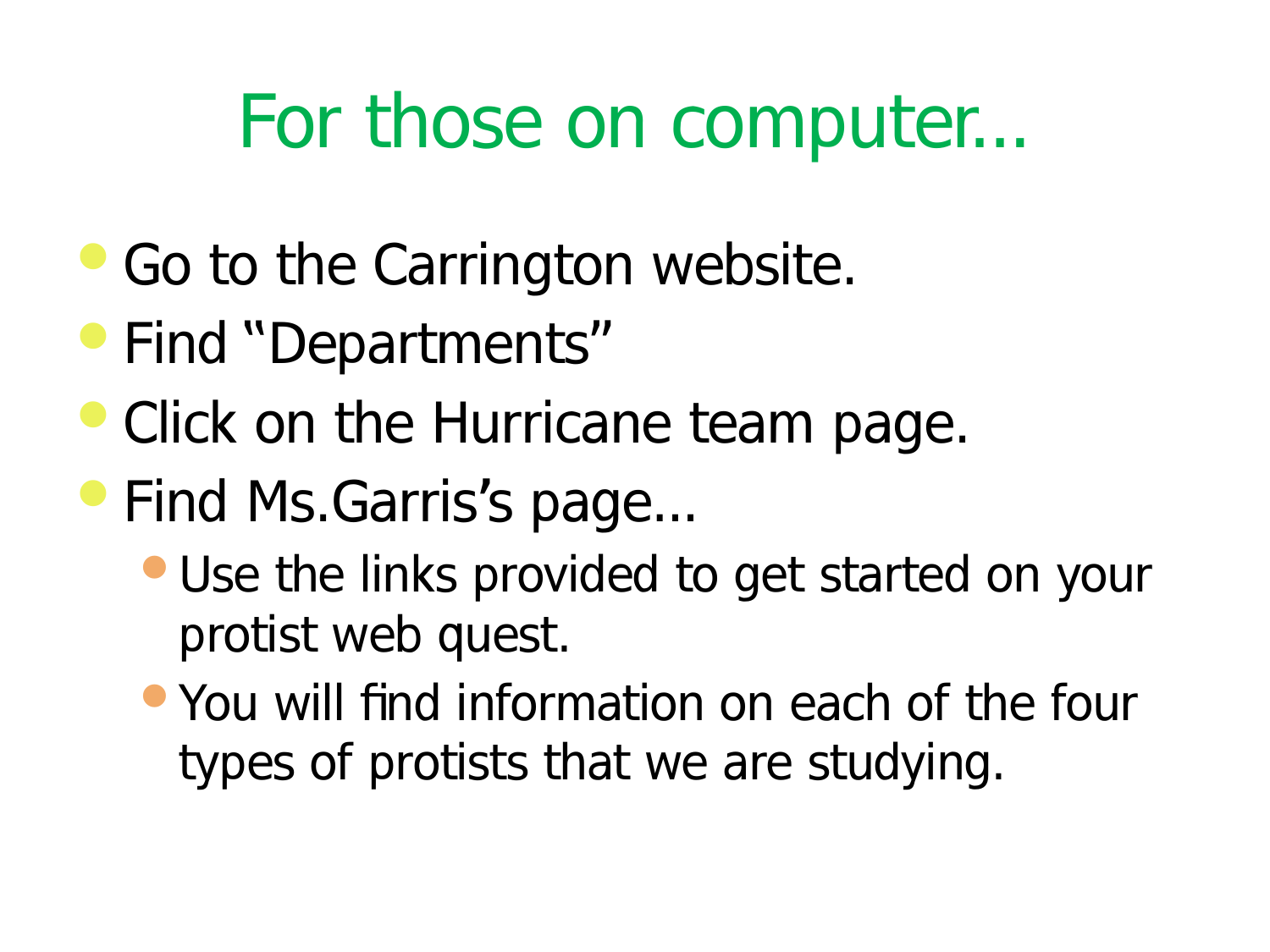

# For those on computer…
Go to the Carrington website.
Find “Departments”
Click on the Hurricane team page.
Find Ms.Garris’s page…
Use the links provided to get started on your protist web quest.
You will find information on each of the four types of protists that we are studying.